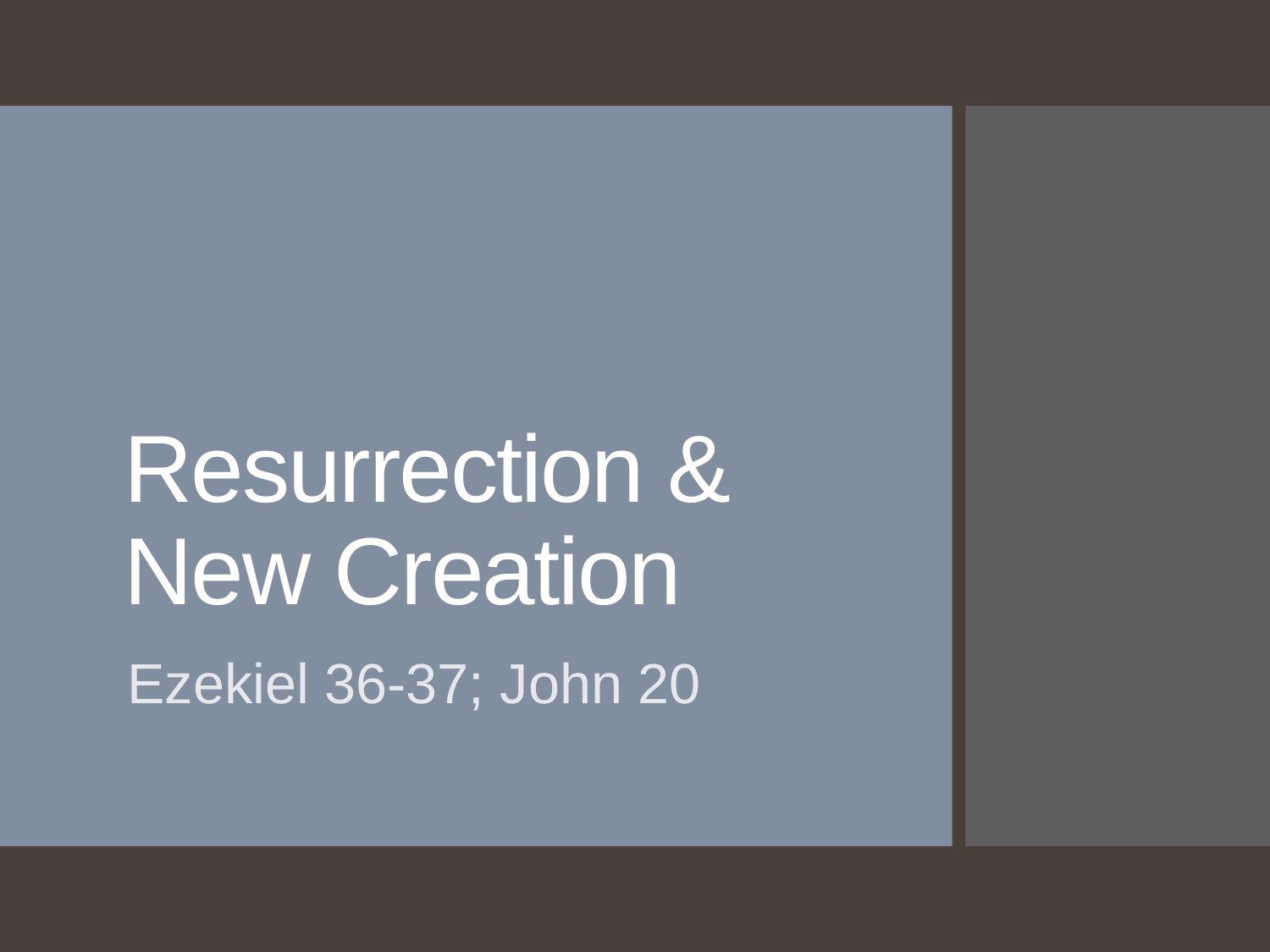

# Resurrection & New Creation
Ezekiel 36-37; John 20